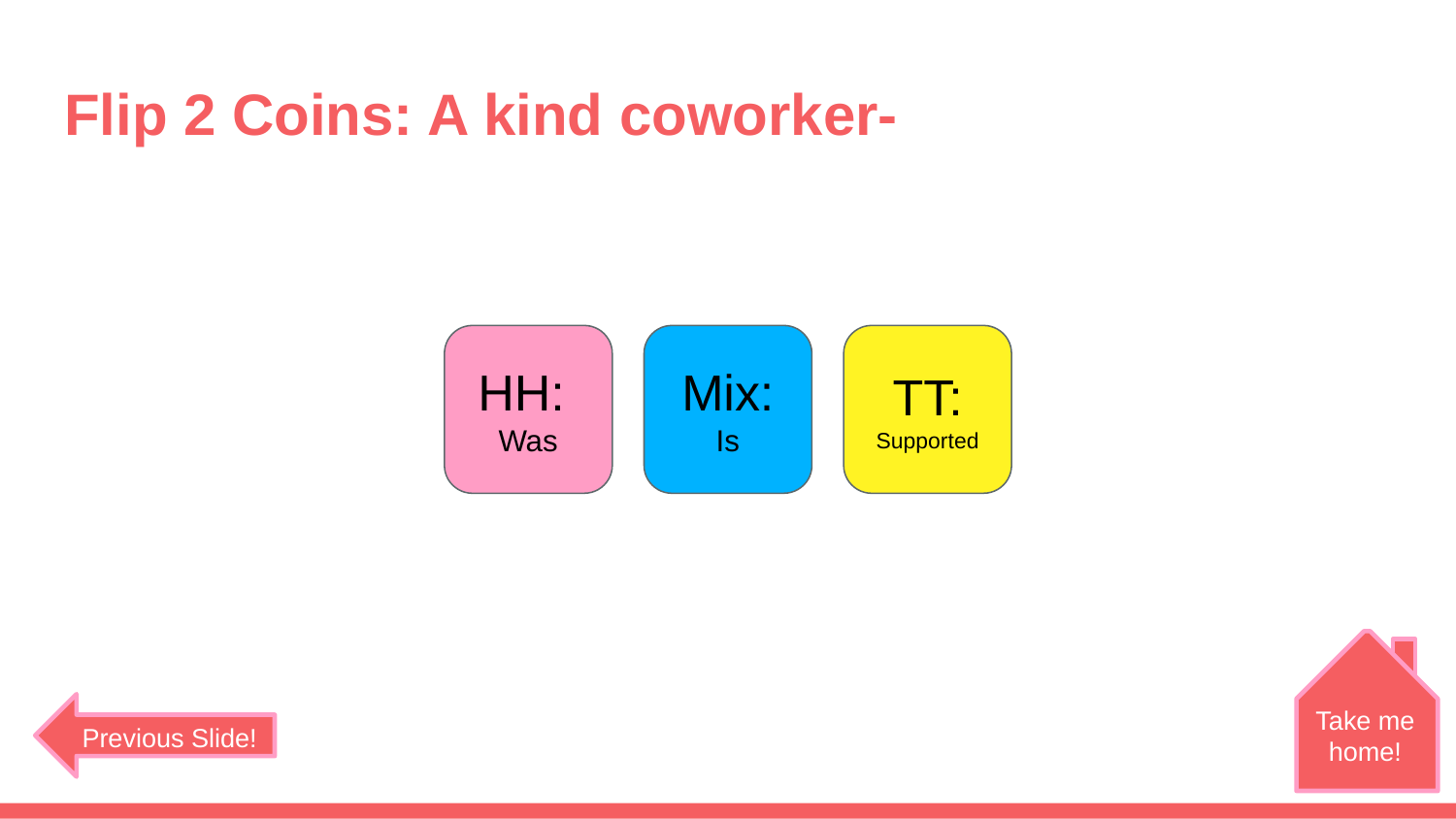

# Flip 2 Coins: A kind coworker-
HH:
Was
Mix:
Is
TT:
Supported

Take me home!

Previous Slide!